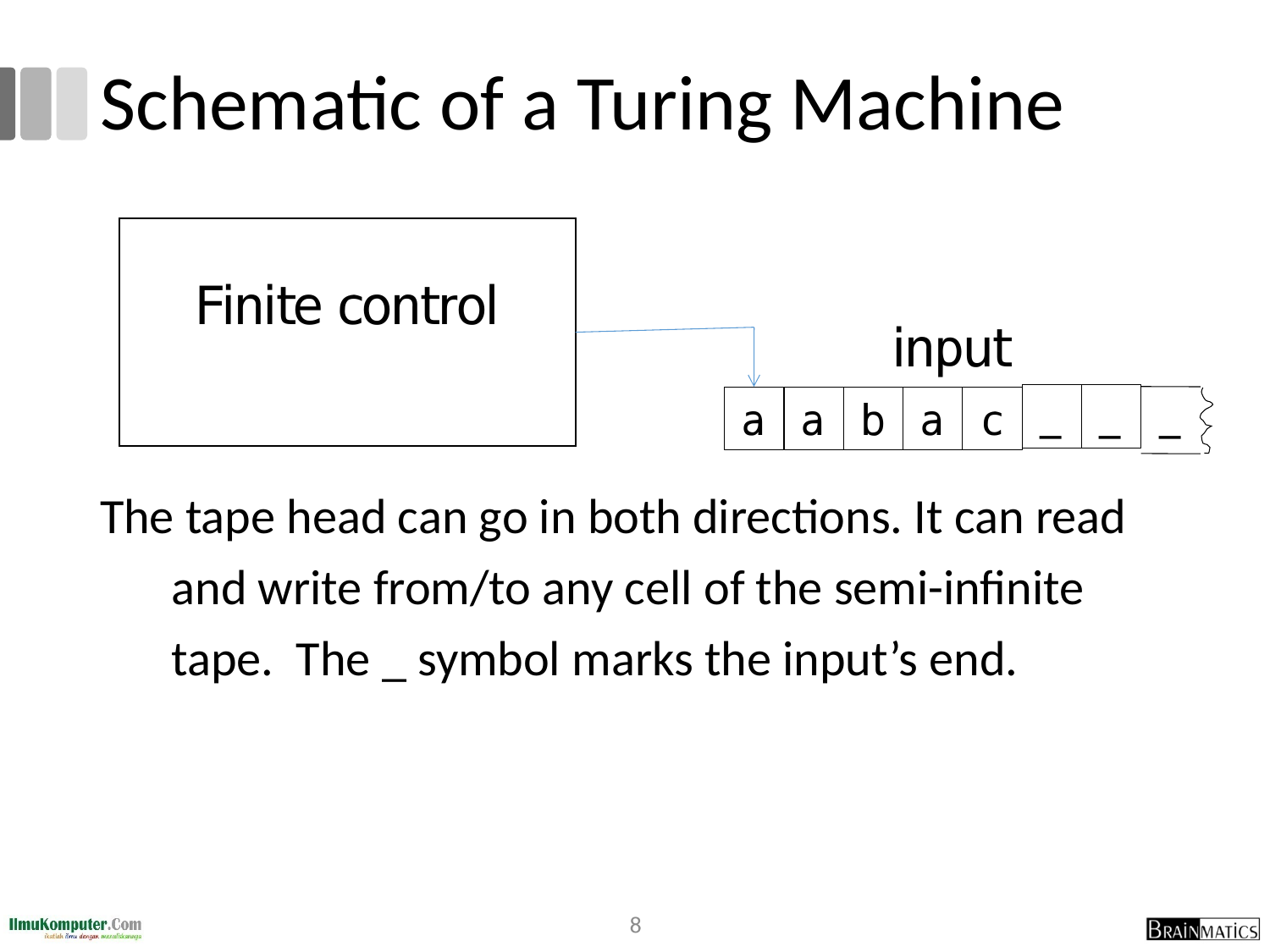

# Schematic of a Turing Machine

The tape head can go in both directions. It can read and write from/to any cell of the semi-infinite tape.  The _ symbol marks the input’s end.

a
a
b
a
c
input
Finite control
_
_
_

8